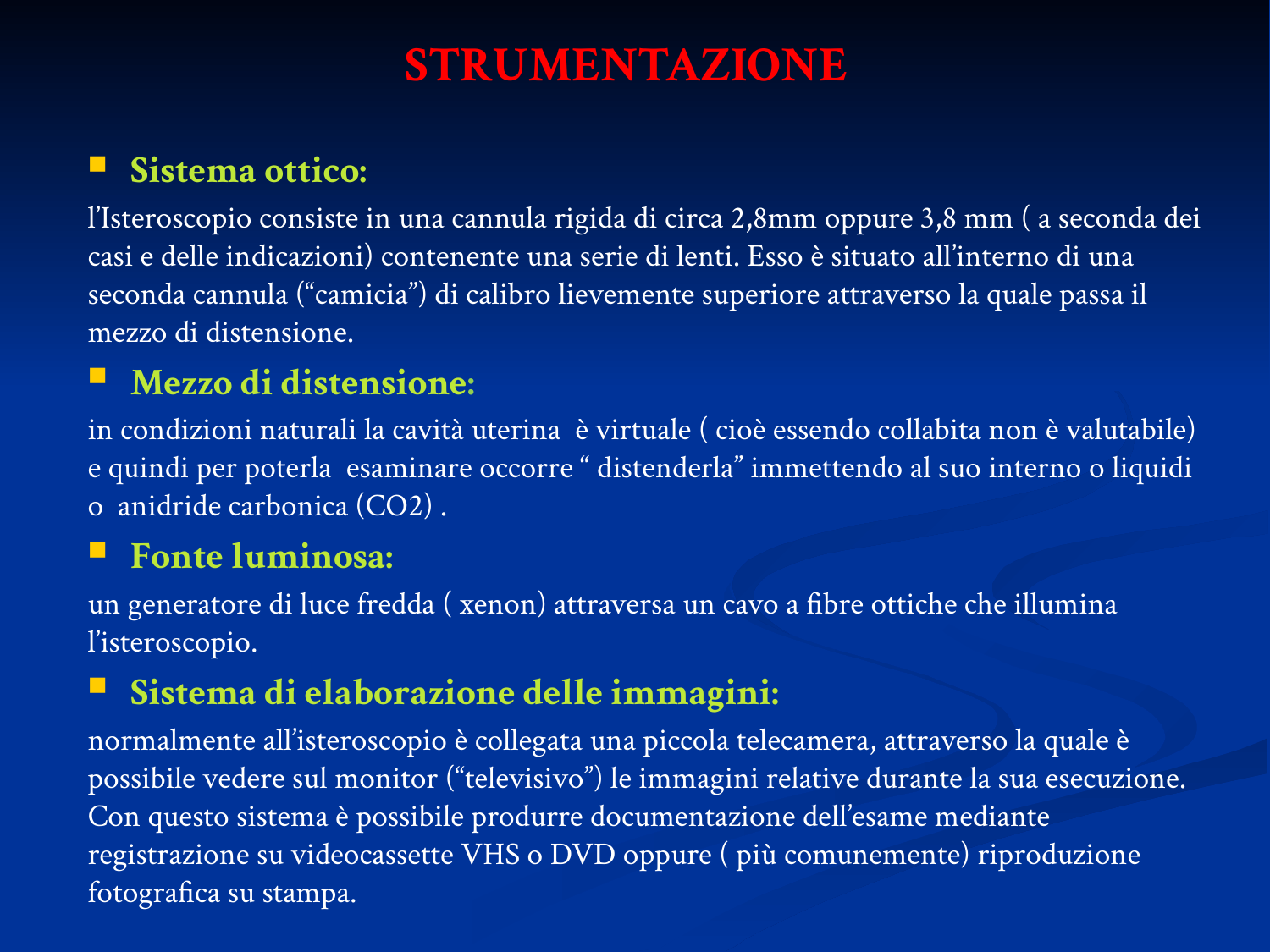

# STRUMENTAZIONE

Sistema ottico:
l’Isteroscopio consiste in una cannula rigida di circa 2,8mm oppure 3,8 mm ( a seconda dei casi e delle indicazioni) contenente una serie di lenti. Esso è situato all’interno di una seconda cannula (“camicia”) di calibro lievemente superiore attraverso la quale passa il mezzo di distensione.
Mezzo di distensione:
in condizioni naturali la cavità uterina  è virtuale ( cioè essendo collabita non è valutabile) e quindi per poterla  esaminare occorre “ distenderla” immettendo al suo interno o liquidi o  anidride carbonica (CO2) .
Fonte luminosa:
un generatore di luce fredda ( xenon) attraversa un cavo a fibre ottiche che illumina l’isteroscopio.
Sistema di elaborazione delle immagini:
normalmente all’isteroscopio è collegata una piccola telecamera, attraverso la quale è possibile vedere sul monitor (“televisivo”) le immagini relative durante la sua esecuzione. Con questo sistema è possibile produrre documentazione dell’esame mediante registrazione su videocassette VHS o DVD oppure ( più comunemente) riproduzione fotografica su stampa.